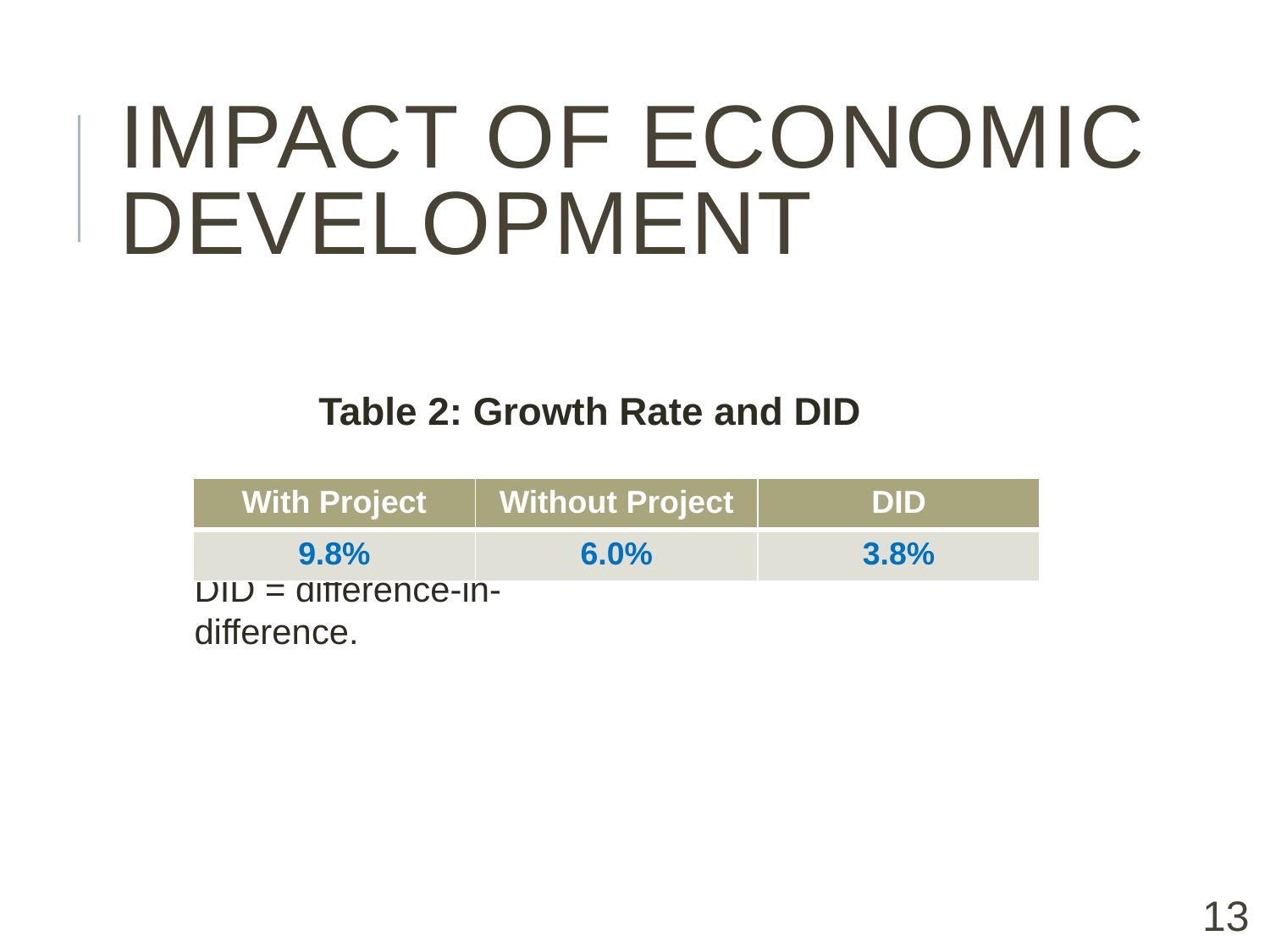

# Impact of Economic Development
Table 2: Growth Rate and DID
| With Project | Without Project | DID |
| --- | --- | --- |
| 9.8% | 6.0% | 3.8% |
DID = difference-in-difference.
13